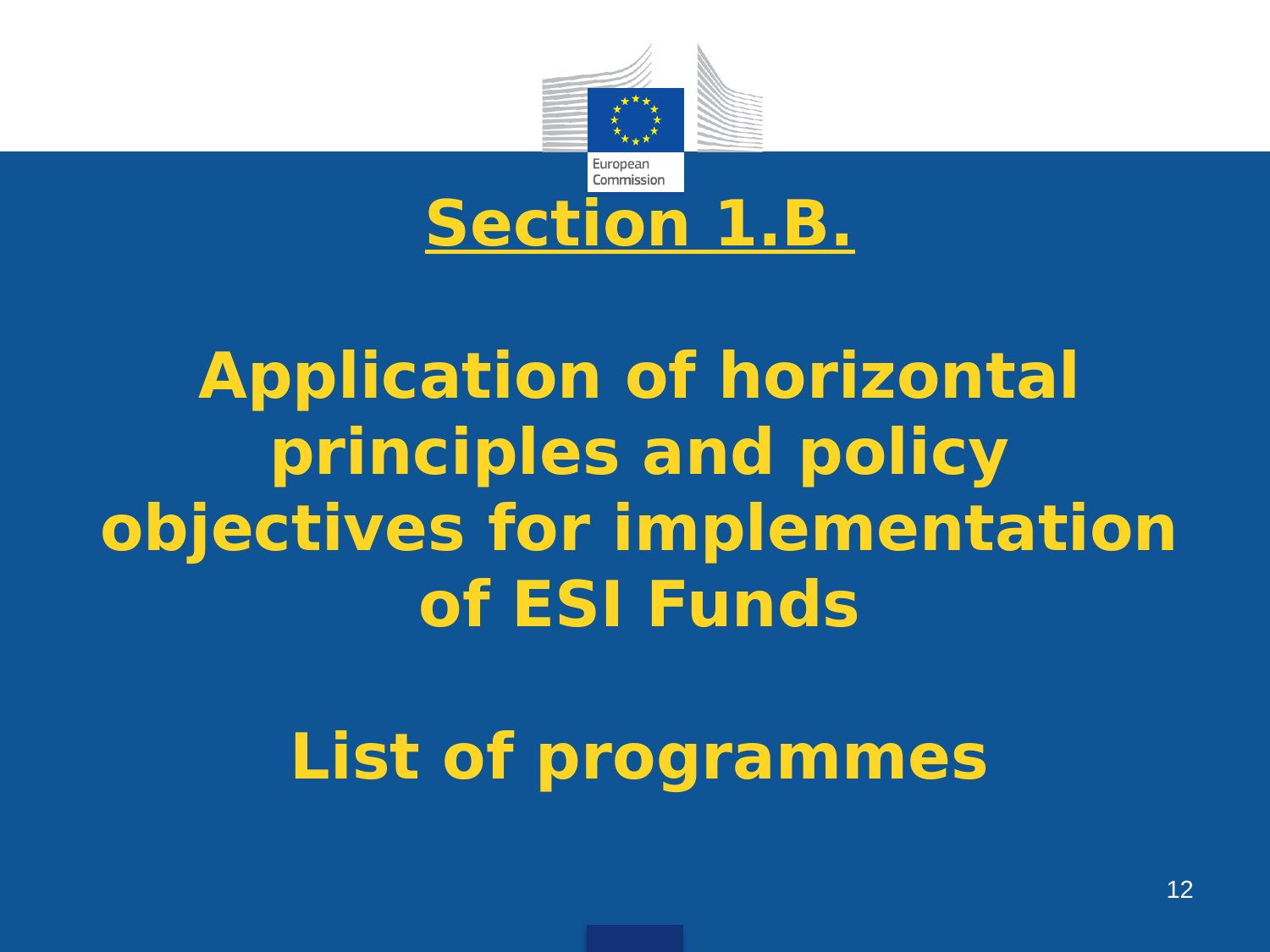

# Section 1.B. Application of horizontal principles and policy objectives for implementation of ESI Funds List of programmes
12